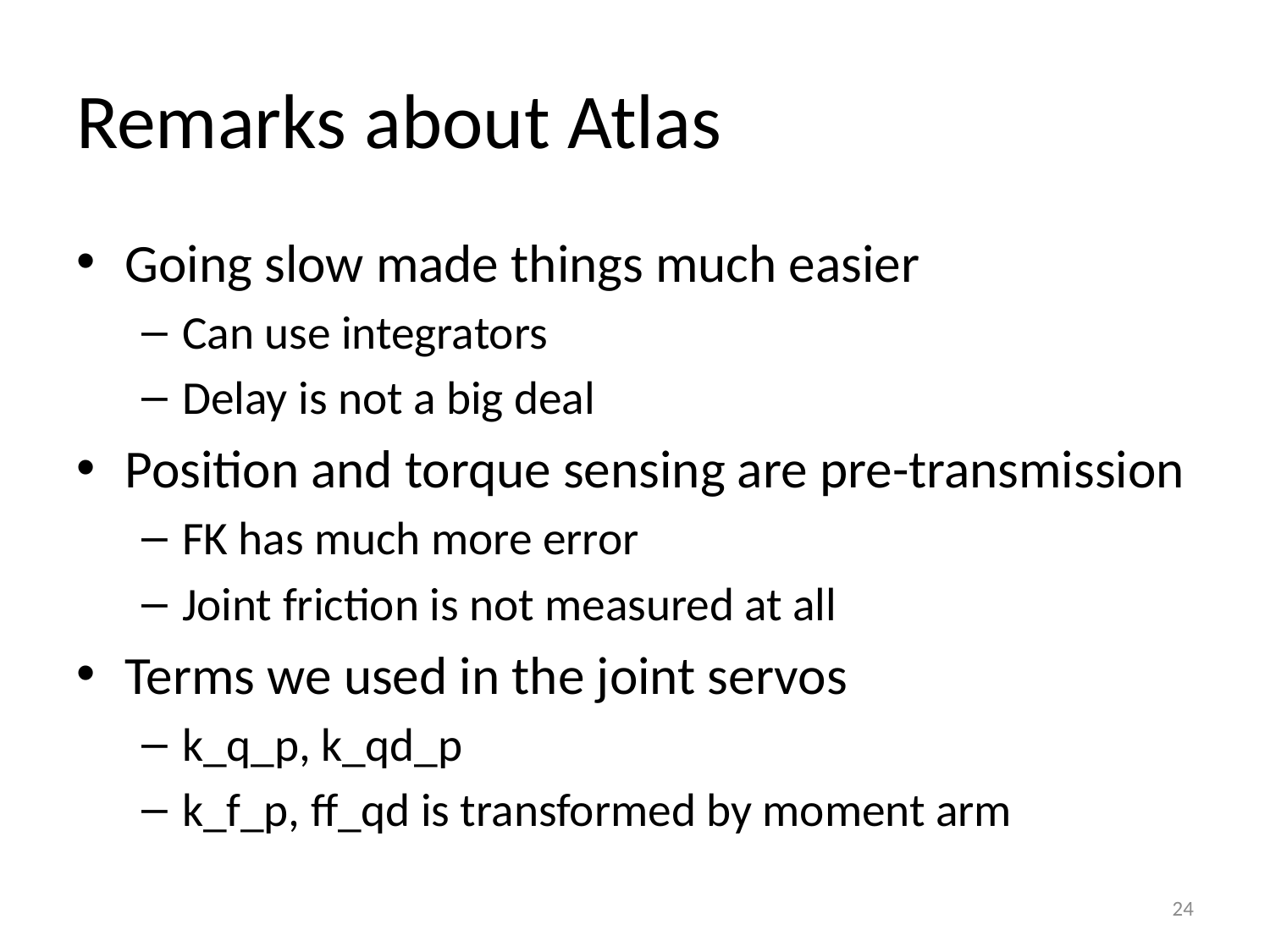

# Remarks about Atlas
Going slow made things much easier
Can use integrators
Delay is not a big deal
Position and torque sensing are pre-transmission
FK has much more error
Joint friction is not measured at all
Terms we used in the joint servos
k_q_p, k_qd_p
k_f_p, ff_qd is transformed by moment arm

24